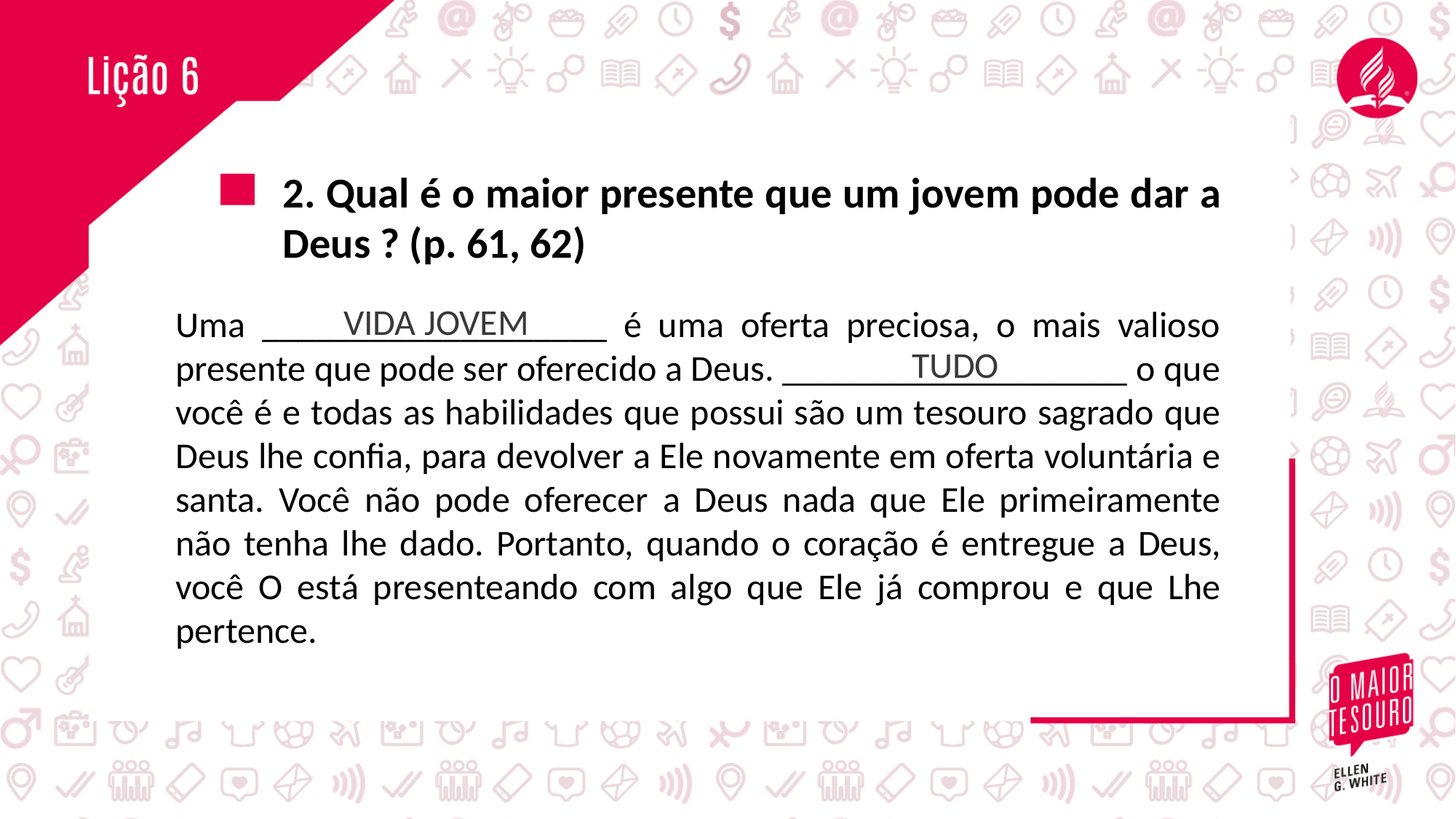

2. Qual é o maior presente que um jovem pode dar a Deus ? (p. 61, 62)

VIDA JOVEM
Uma ___________________ é uma oferta preciosa, o mais valioso presente que pode ser oferecido a Deus. ___________________ o que você é e todas as habilidades que possui são um tesouro sagrado que Deus lhe confia, para devolver a Ele novamente em oferta voluntária e santa. Você não pode oferecer a Deus nada que Ele primeiramente não tenha lhe dado. Portanto, quando o coração é entregue a Deus, você O está presenteando com algo que Ele já comprou e que Lhe pertence.
TUDO